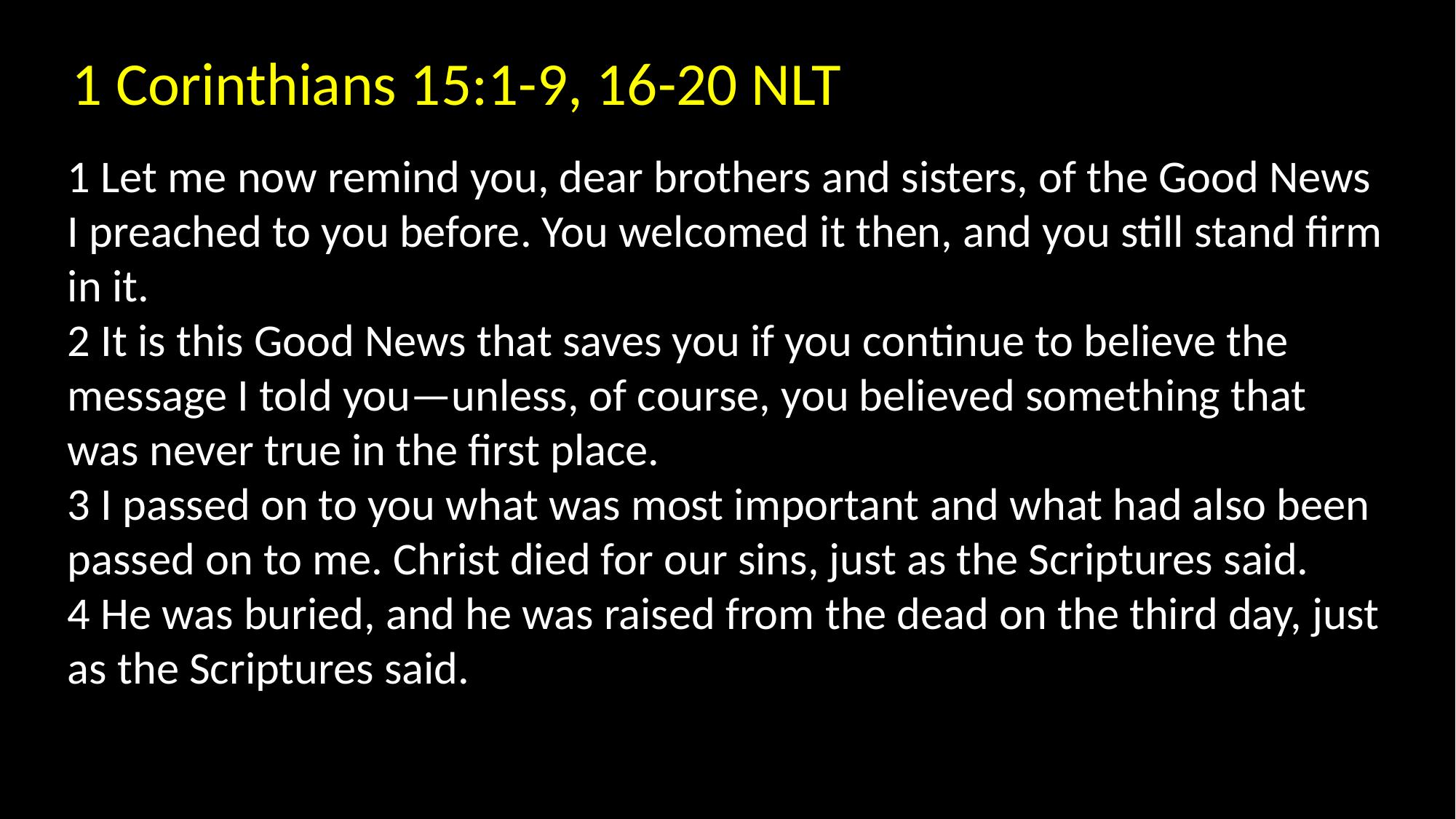

1 Corinthians 15:1-9, 16-20 NLT

1 Let me now remind you, dear brothers and sisters, of the Good News I preached to you before. You welcomed it then, and you still stand firm in it.
2 It is this Good News that saves you if you continue to believe the message I told you—unless, of course, you believed something that was never true in the first place.
3 I passed on to you what was most important and what had also been passed on to me. Christ died for our sins, just as the Scriptures said.
4 He was buried, and he was raised from the dead on the third day, just as the Scriptures said.